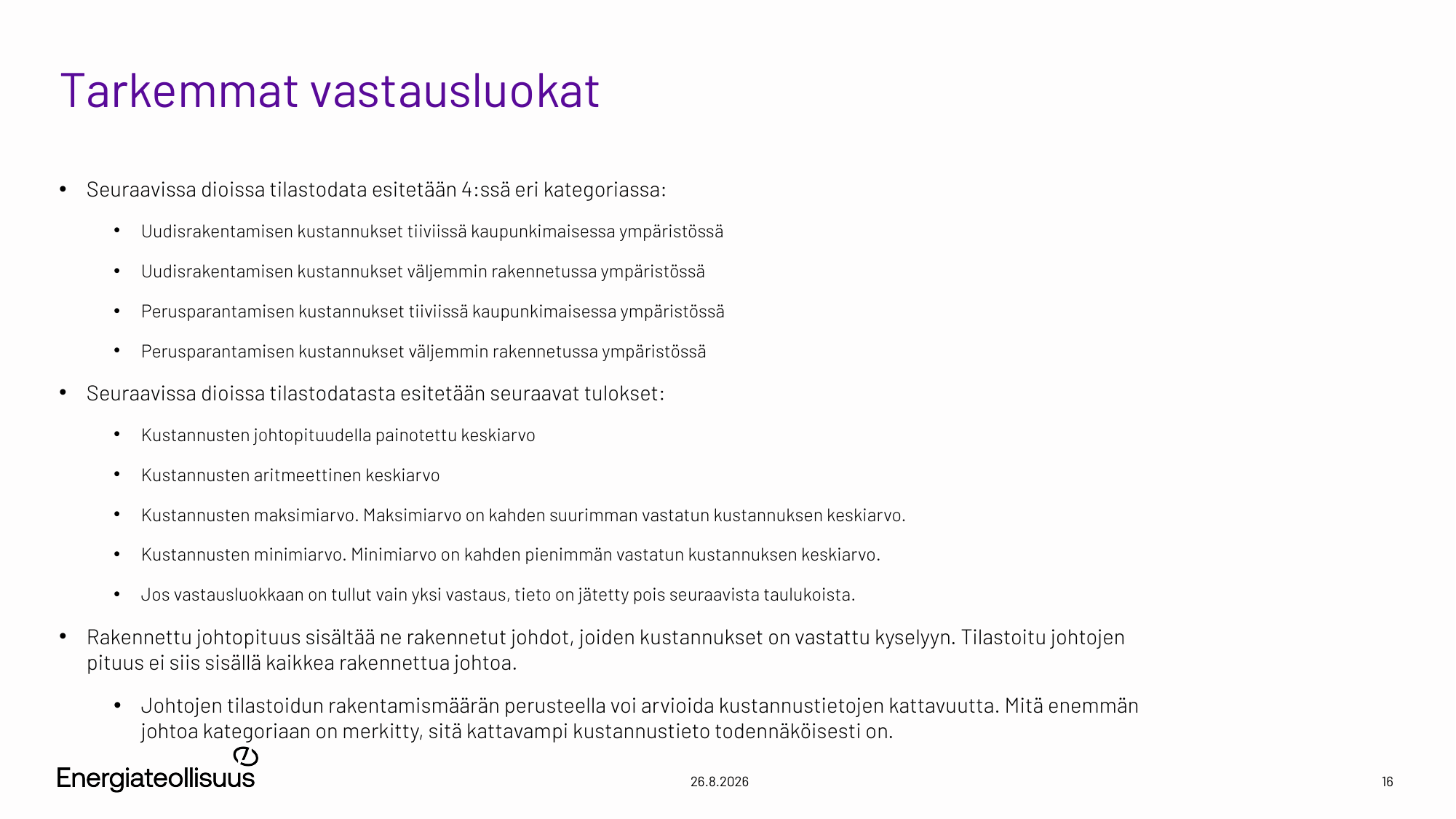

# Tarkemmat vastausluokat
Seuraavissa dioissa tilastodata esitetään 4:ssä eri kategoriassa:
Uudisrakentamisen kustannukset tiiviissä kaupunkimaisessa ympäristössä
Uudisrakentamisen kustannukset väljemmin rakennetussa ympäristössä
Perusparantamisen kustannukset tiiviissä kaupunkimaisessa ympäristössä
Perusparantamisen kustannukset väljemmin rakennetussa ympäristössä
Seuraavissa dioissa tilastodatasta esitetään seuraavat tulokset:
Kustannusten johtopituudella painotettu keskiarvo
Kustannusten aritmeettinen keskiarvo
Kustannusten maksimiarvo. Maksimiarvo on kahden suurimman vastatun kustannuksen keskiarvo.
Kustannusten minimiarvo. Minimiarvo on kahden pienimmän vastatun kustannuksen keskiarvo.
Jos vastausluokkaan on tullut vain yksi vastaus, tieto on jätetty pois seuraavista taulukoista.
Rakennettu johtopituus sisältää ne rakennetut johdot, joiden kustannukset on vastattu kyselyyn. Tilastoitu johtojen pituus ei siis sisällä kaikkea rakennettua johtoa.
Johtojen tilastoidun rakentamismäärän perusteella voi arvioida kustannustietojen kattavuutta. Mitä enemmän johtoa kategoriaan on merkitty, sitä kattavampi kustannustieto todennäköisesti on.
16
26.8.2026